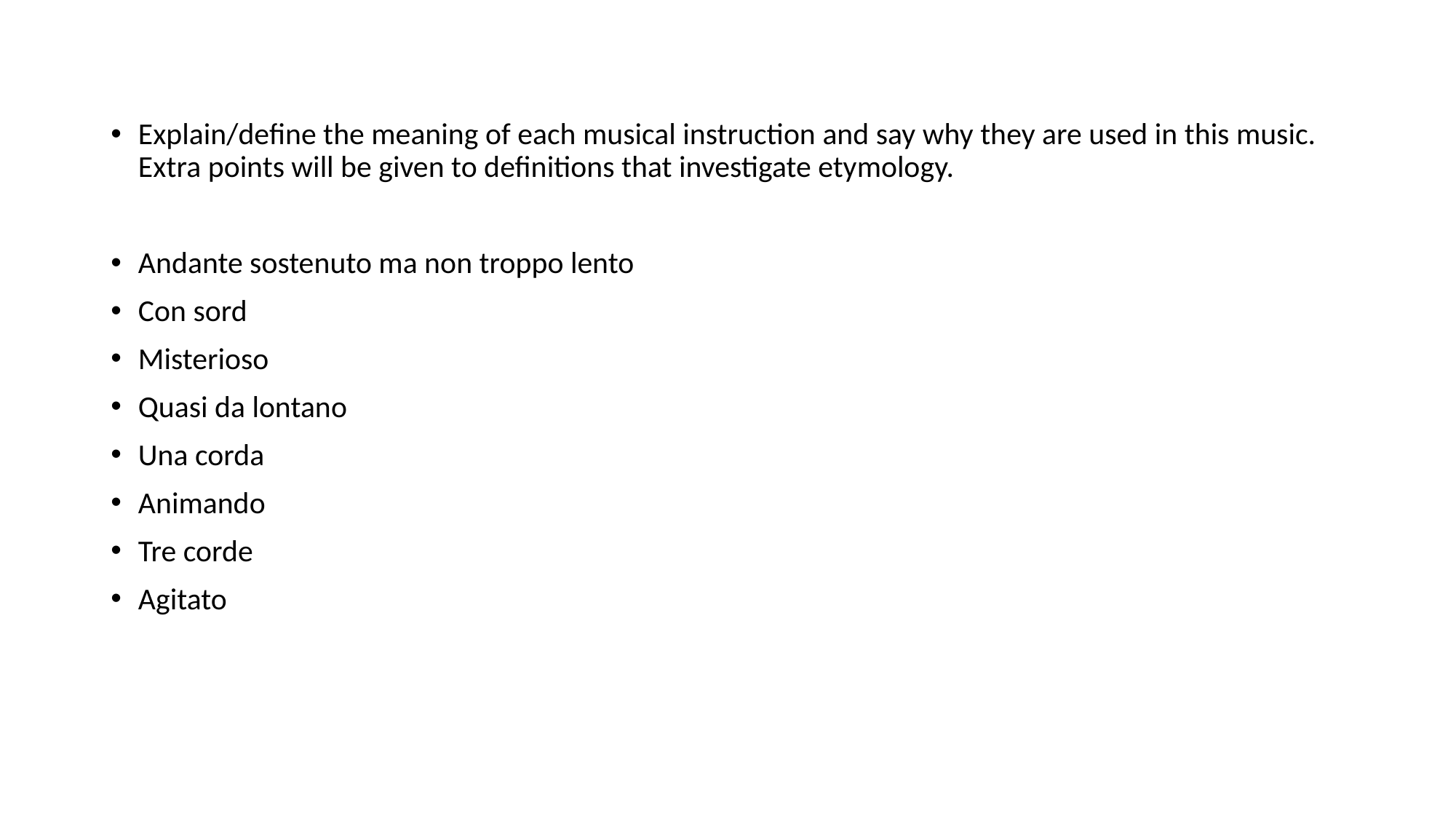

Explain/define the meaning of each musical instruction and say why they are used in this music.  Extra points will be given to definitions that investigate etymology.

Andante sostenuto ma non troppo lento
Con sord
Misterioso
Quasi da lontano
Una corda
Animando
Tre corde
Agitato